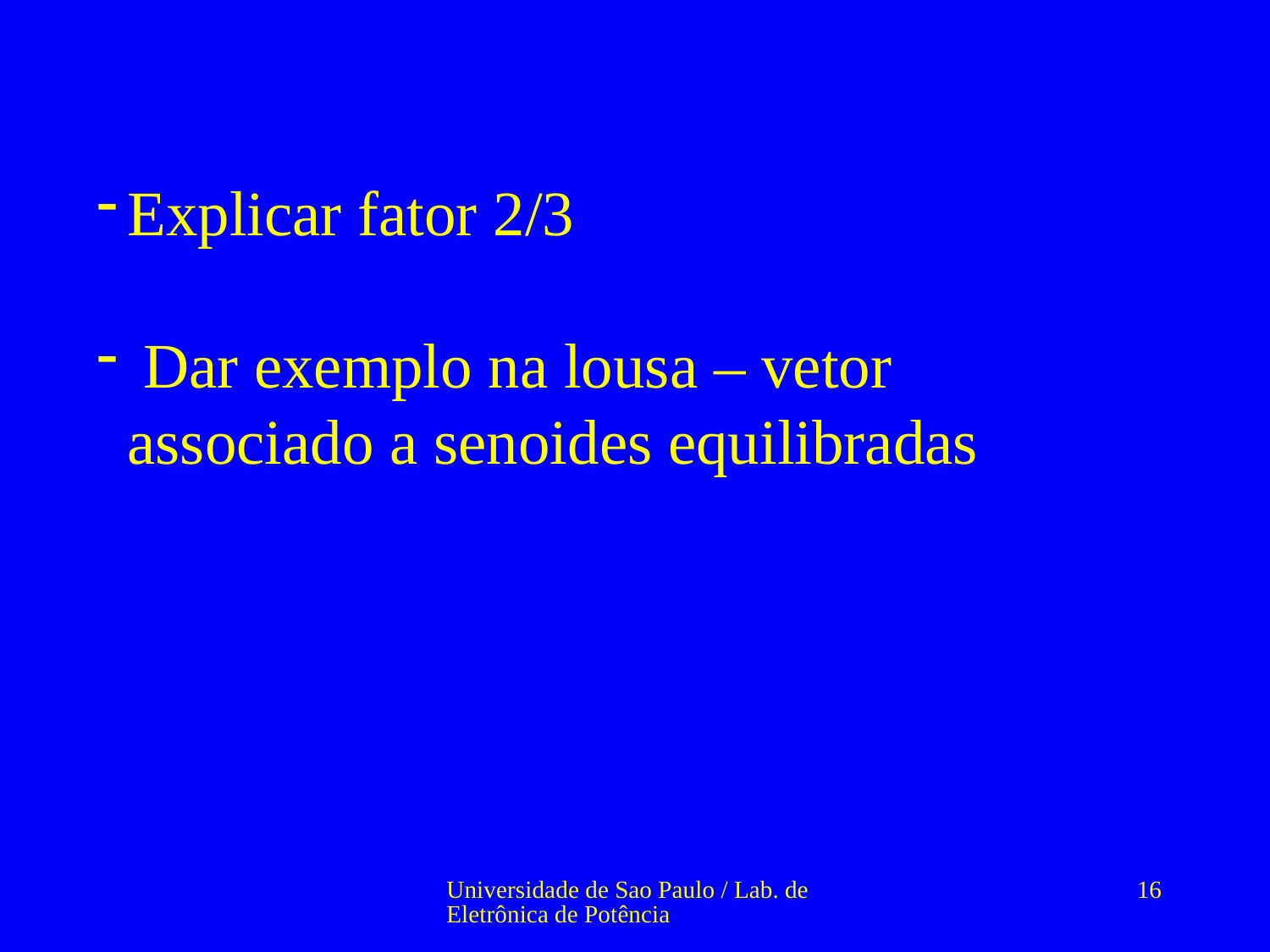

#
Explicar fator 2/3

 Dar exemplo na lousa – vetor associado a senoides equilibradas
Universidade de Sao Paulo / Lab. de Eletrônica de Potência
16